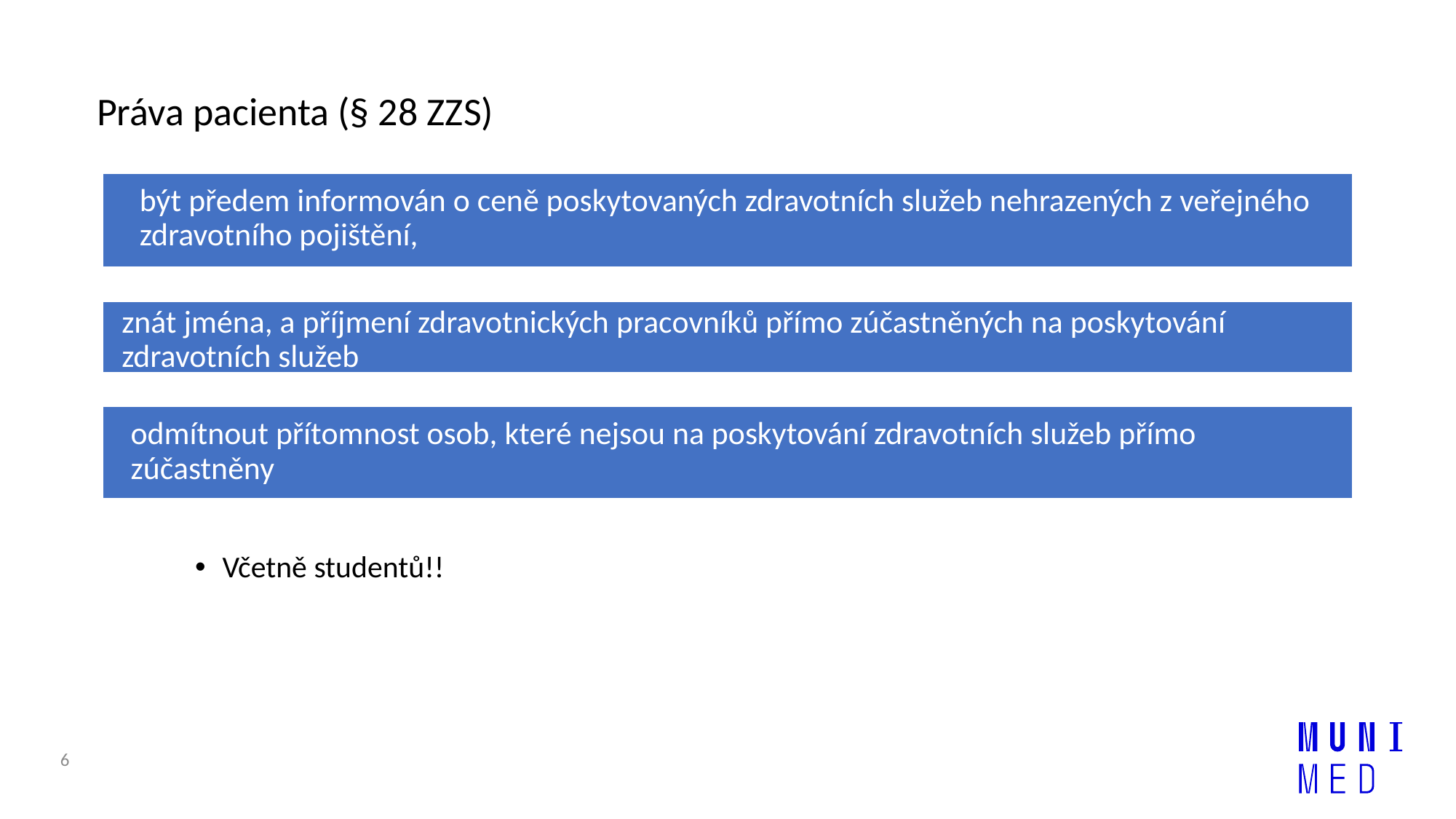

# Práva pacienta (§ 28 ZZS)
být předem informován o ceně poskytovaných zdravotních služeb nehrazených z veřejného zdravotního pojištění,

Včetně studentů!!

znát jména, a příjmení zdravotnických pracovníků přímo zúčastněných na poskytování zdravotních služeb

odmítnout přítomnost osob, které nejsou na poskytování zdravotních služeb přímo zúčastněny
6